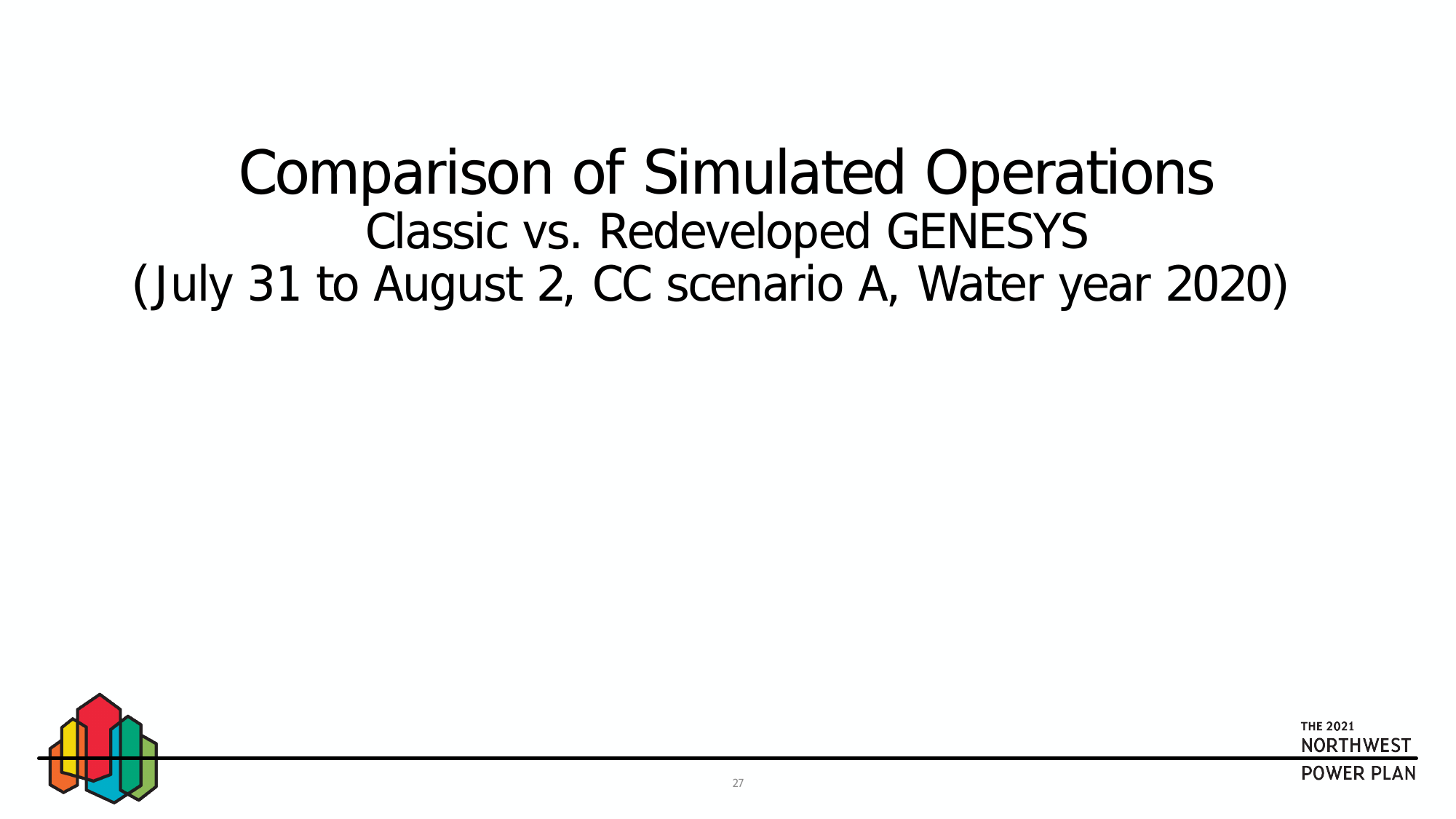

# Comparison of Simulated Operations Classic vs. Redeveloped GENESYS (July 31 to August 2, CC scenario A, Water year 2020)
27